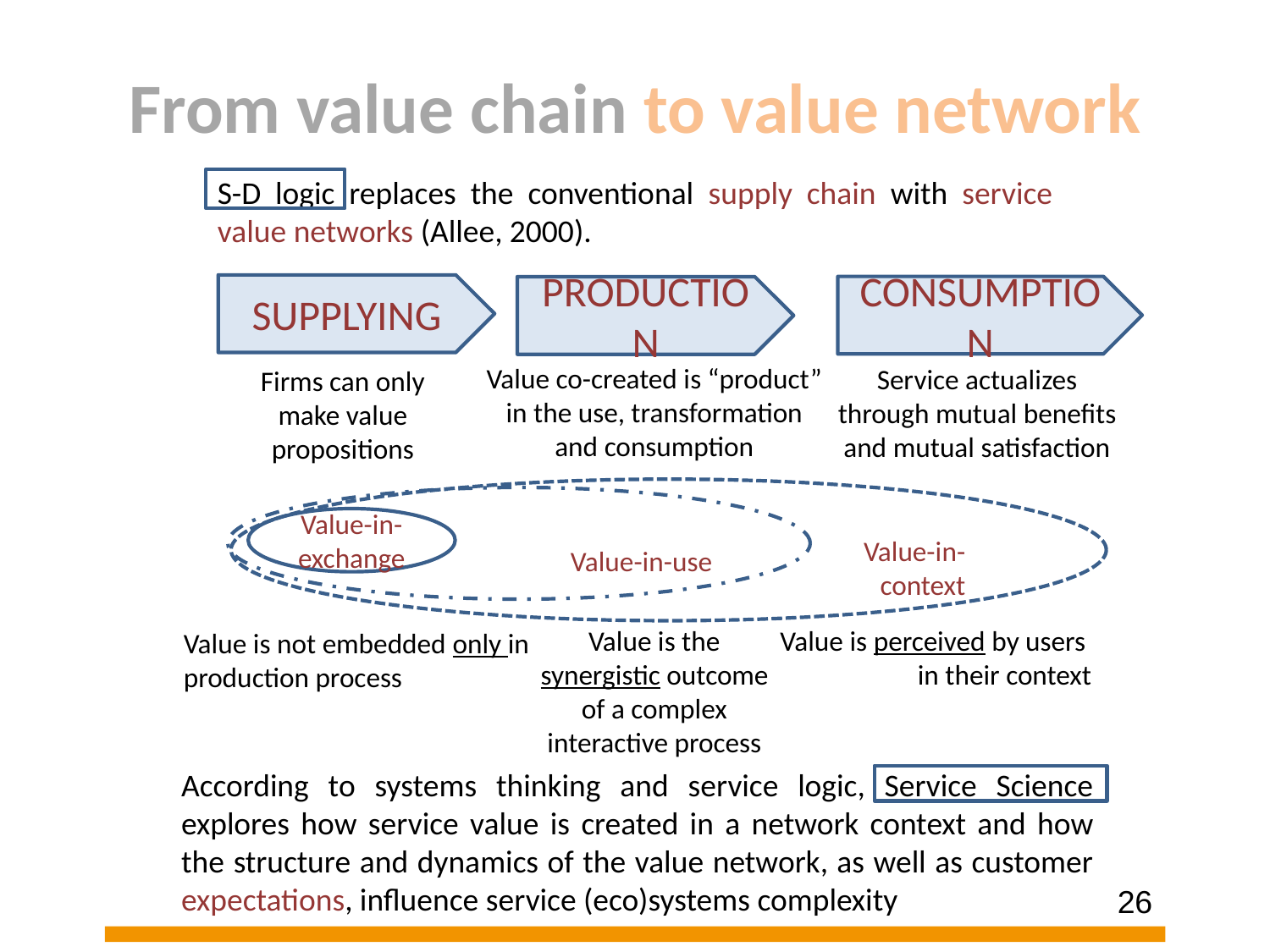

# From value chain to value network
S-D logic replaces the conventional supply chain with service value networks (Allee, 2000).

Supplying
Consumption
Production
Value co-created is “product” in the use, transformation and consumption
Service actualizes through mutual benefits and mutual satisfaction
Firms can only make value propositions

Value-in-
context

Value-in-use
Value-in- exchange
Value is perceived by users
in their context
Value is the synergistic outcome of a complex interactive process
Value is not embedded only in production process
According to systems thinking and service logic, Service Science explores how service value is created in a network context and how the structure and dynamics of the value network, as well as customer expectations, influence service (eco)systems complexity

26